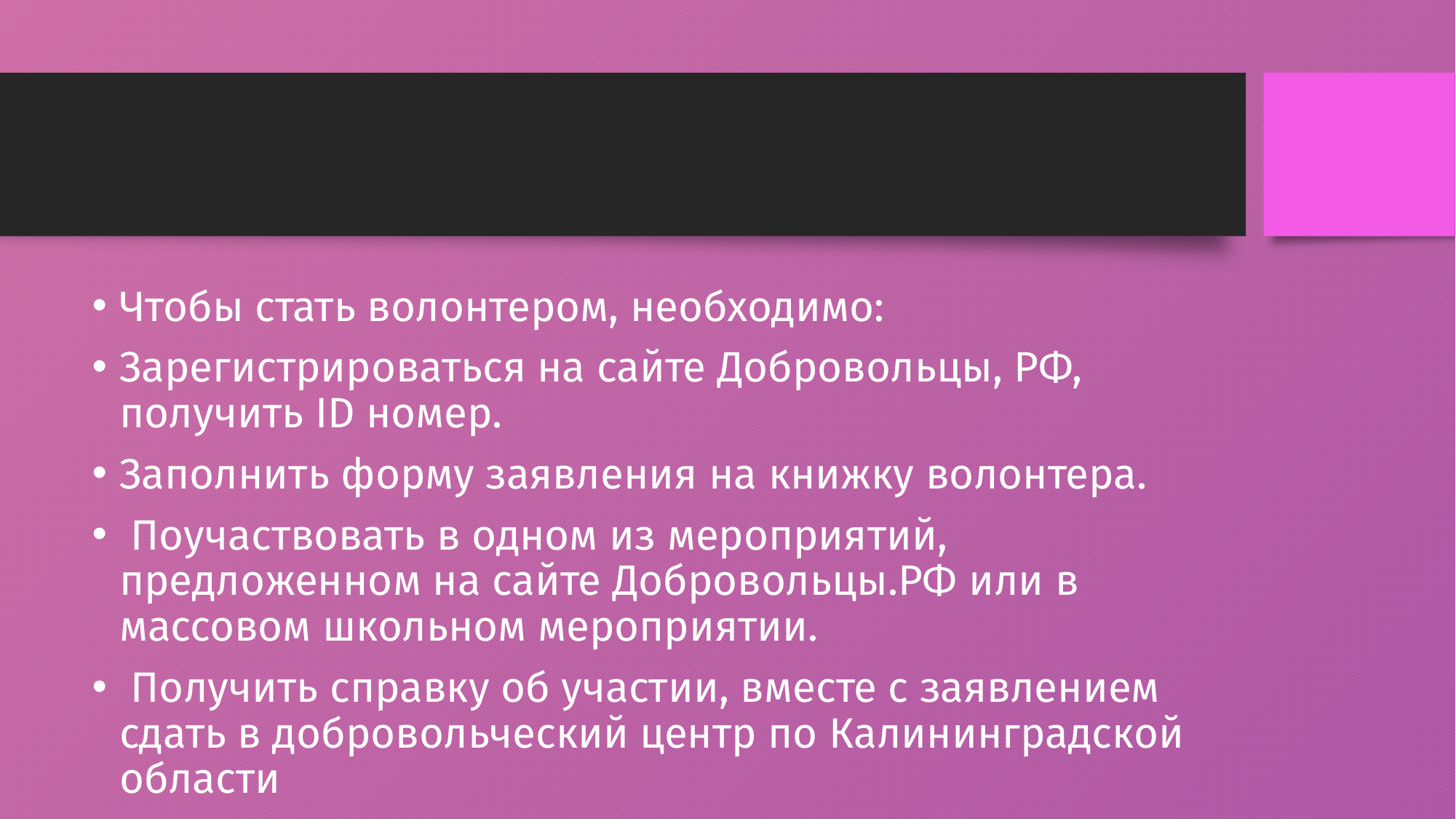

#
Чтобы стать волонтером, необходимо:
Зарегистрироваться на сайте Добровольцы, РФ, получить ID номер.
Заполнить форму заявления на книжку волонтера.
 Поучаствовать в одном из мероприятий, предложенном на сайте Добровольцы.РФ или в массовом школьном мероприятии.
 Получить справку об участии, вместе с заявлением сдать в добровольческий центр по Калининградской области